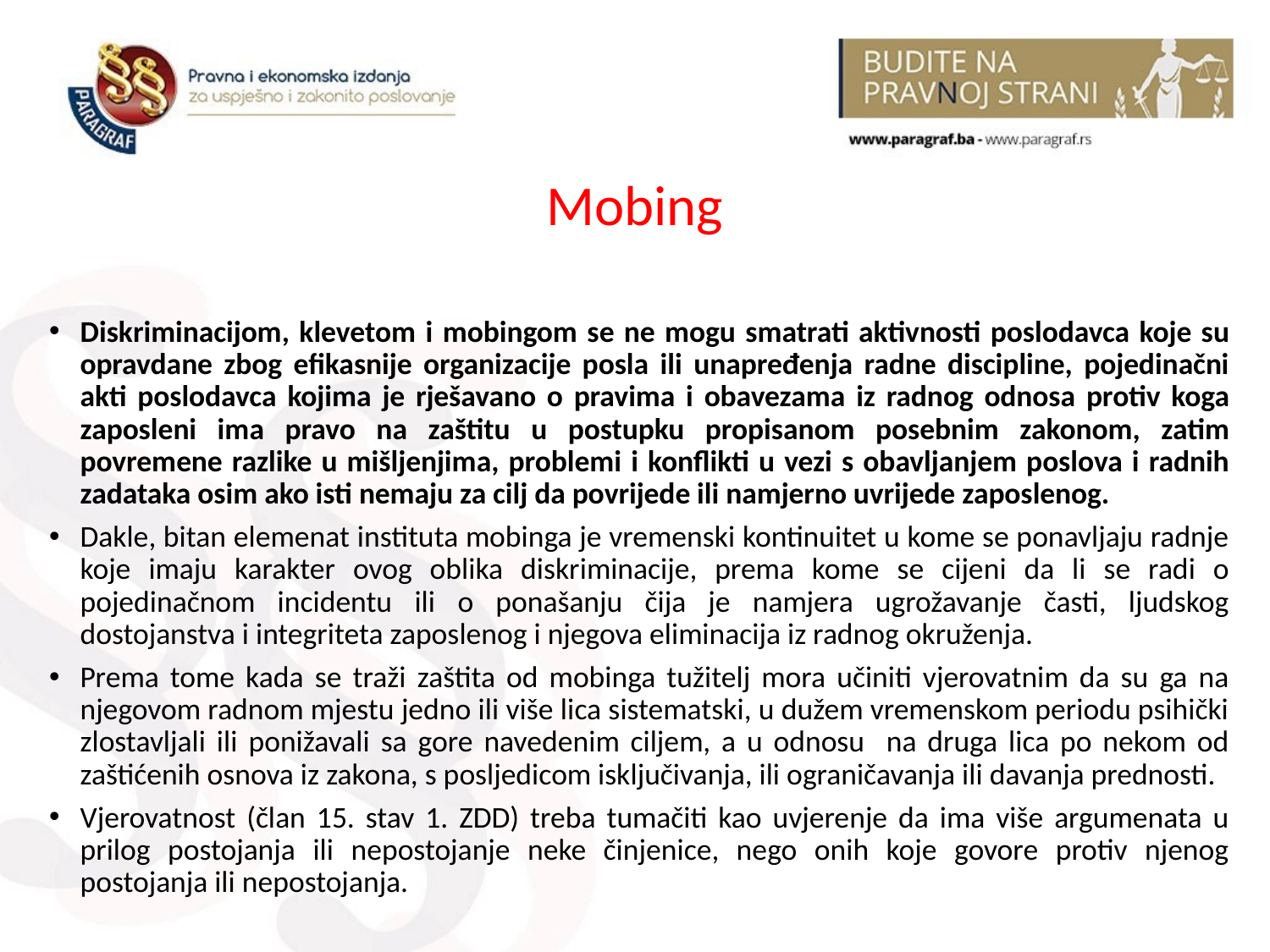

# Mobing

Diskriminacijom, klevetom i mobingom se ne mogu smatrati aktivnosti poslodavca koje su opravdane zbog efikasnije organizacije posla ili unapređenja radne discipline, pojedinačni akti poslodavca kojima je rješavano o pravima i obavezama iz radnog odnosa protiv koga zaposleni ima pravo na zaštitu u postupku propisanom posebnim zakonom, zatim povremene razlike u mišljenjima, problemi i konflikti u vezi s obavljanjem poslova i radnih zadataka osim ako isti nemaju za cilj da povrijede ili namjerno uvrijede zaposlenog.
Dakle, bitan elemenat instituta mobinga je vremenski kontinuitet u kome se ponavljaju radnje koje imaju karakter ovog oblika diskriminacije, prema kome se cijeni da li se radi o pojedinačnom incidentu ili o ponašanju čija je namjera ugrožavanje časti, ljudskog dostojanstva i integriteta zaposlenog i njegova eliminacija iz radnog okruženja.
Prema tome kada se traži zaštita od mobinga tužitelj mora učiniti vjerovatnim da su ga na njegovom radnom mjestu jedno ili više lica sistematski, u dužem vremenskom periodu psihički zlostavljali ili ponižavali sa gore navedenim ciljem, a u odnosu  na druga lica po nekom od zaštićenih osnova iz zakona, s posljedicom isključivanja, ili ograničavanja ili davanja prednosti.
Vjerovatnost (član 15. stav 1. ZDD) treba tumačiti kao uvjerenje da ima više argumenata u prilog postojanja ili nepostojanje neke činjenice, nego onih koje govore protiv njenog postojanja ili nepostojanja.